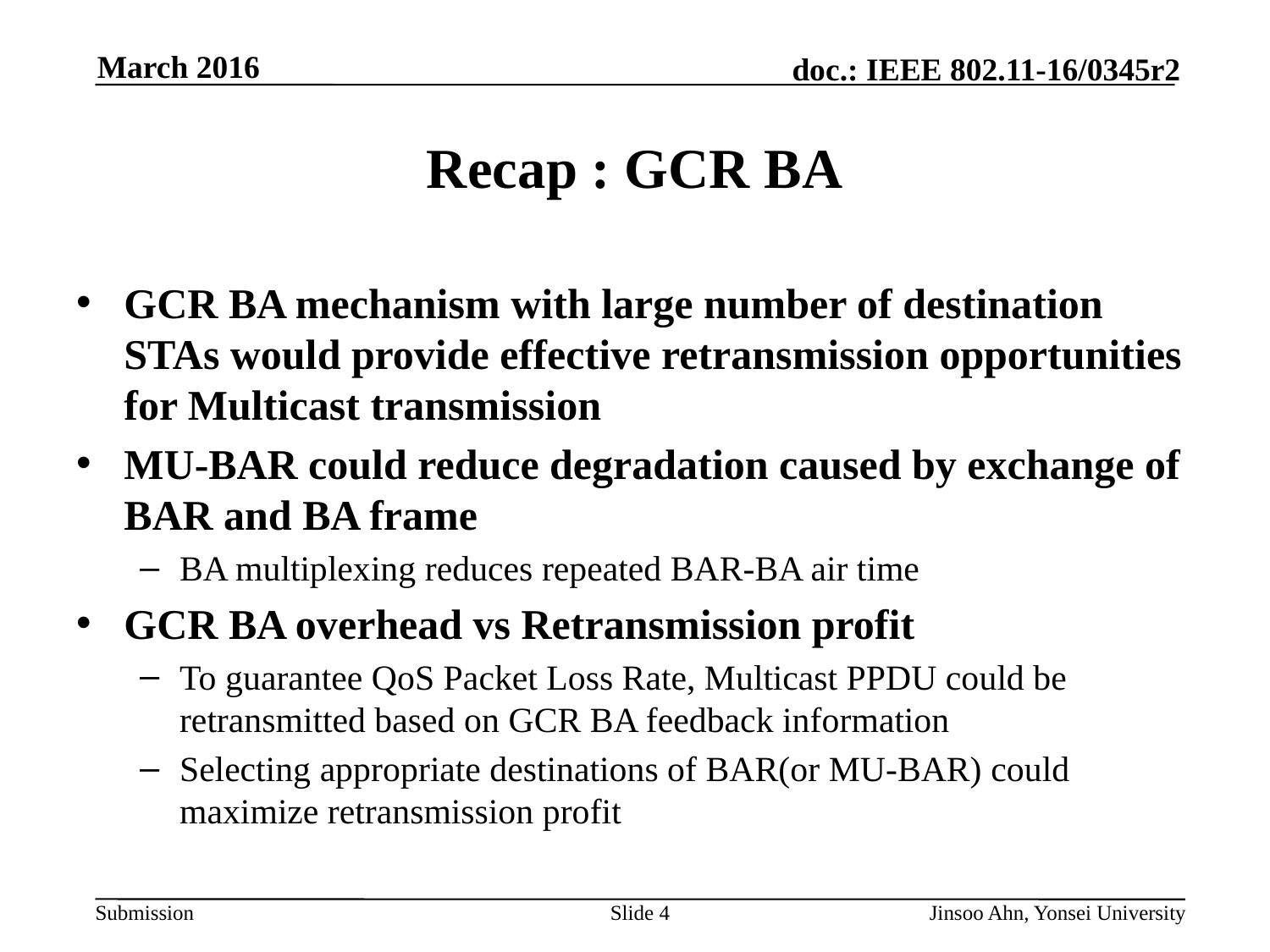

# Recap : GCR BA
GCR BA mechanism with large number of destination STAs would provide effective retransmission opportunities for Multicast transmission
MU-BAR could reduce degradation caused by exchange of BAR and BA frame
BA multiplexing reduces repeated BAR-BA air time
GCR BA overhead vs Retransmission profit
To guarantee QoS Packet Loss Rate, Multicast PPDU could be retransmitted based on GCR BA feedback information
Selecting appropriate destinations of BAR(or MU-BAR) could maximize retransmission profit